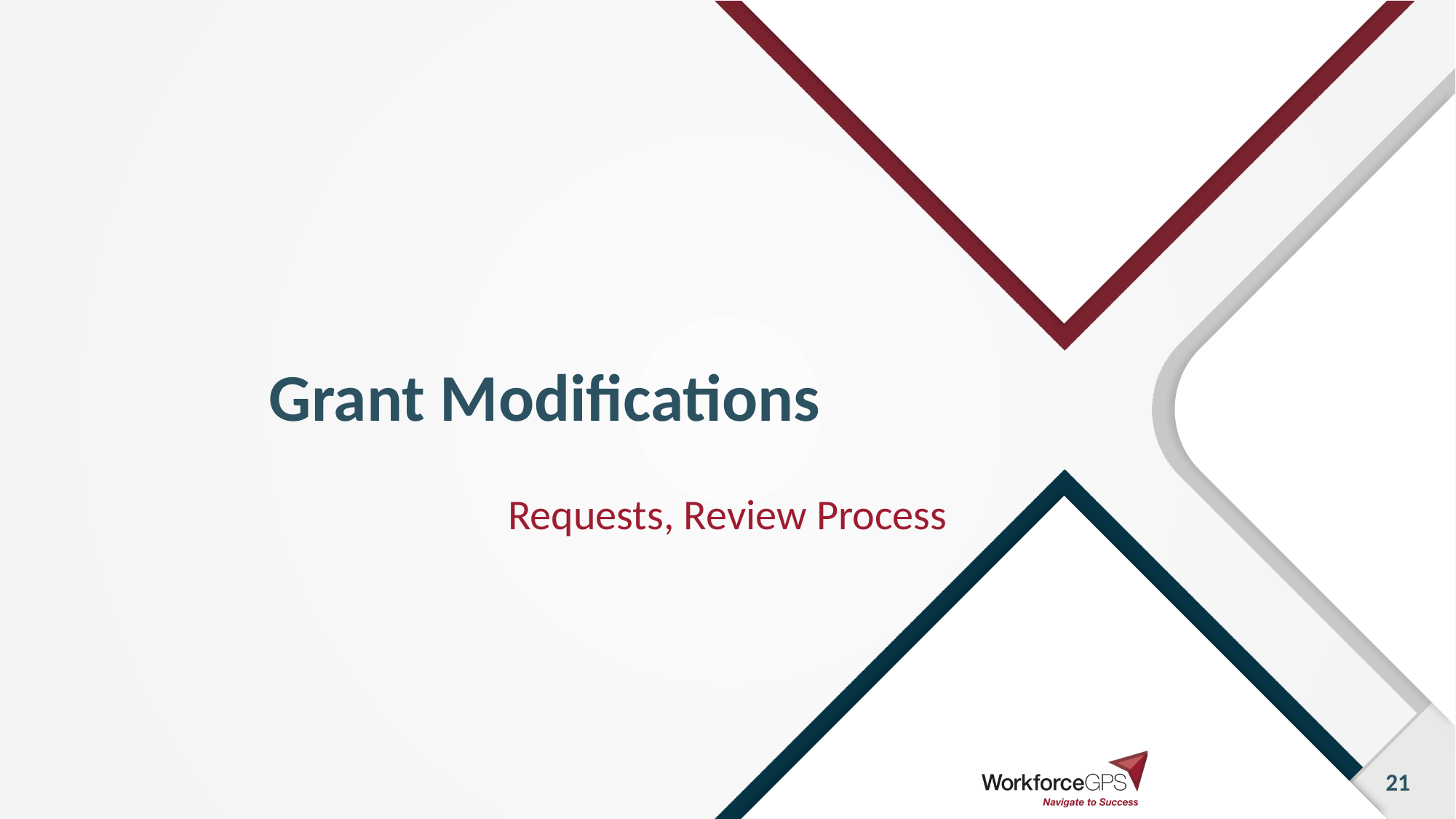

21
# Grant Modifications
Requests, Review Process